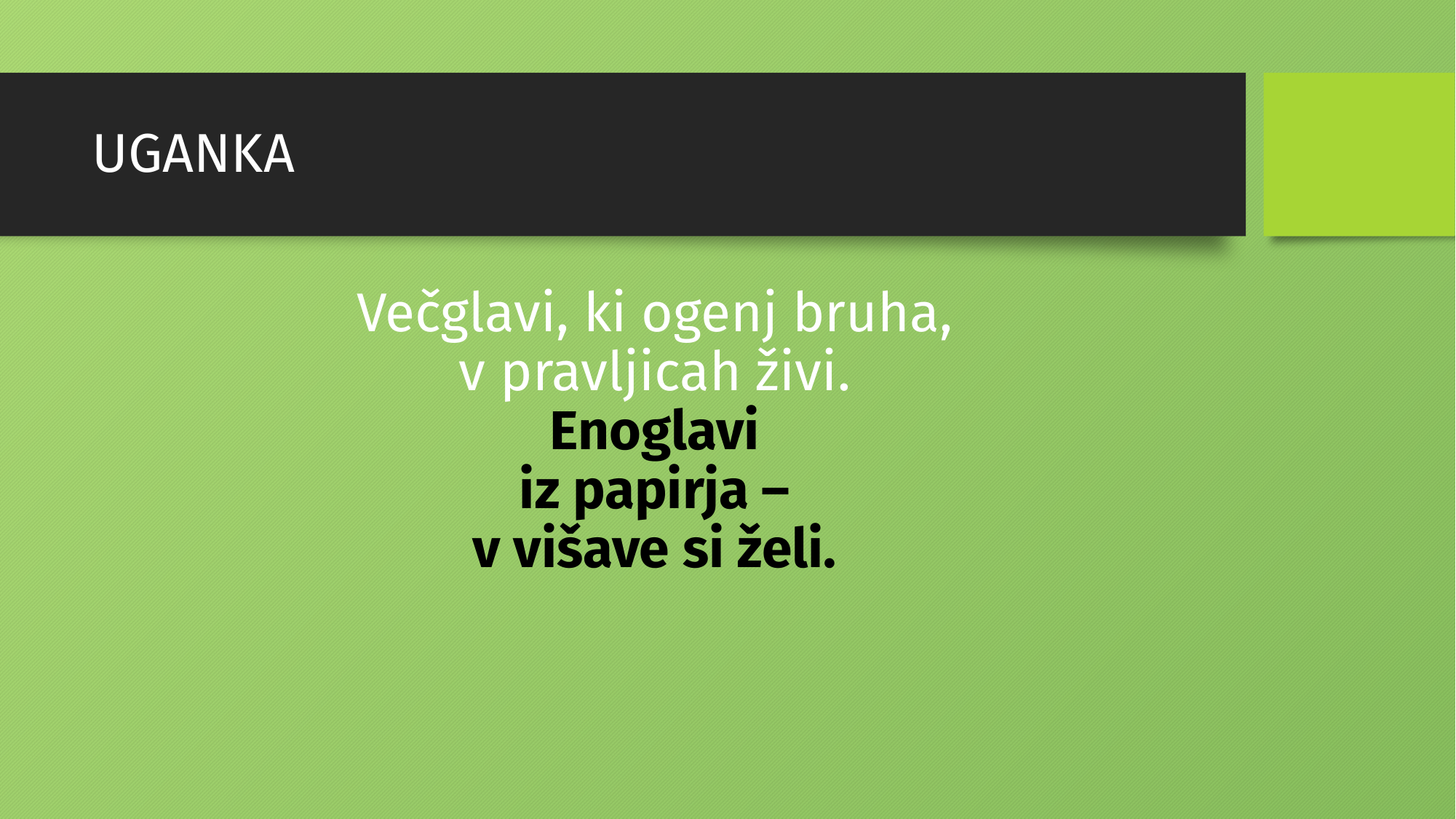

# UGANKA
Večglavi, ki ogenj bruha,
v pravljicah živi.
Enoglavi
iz papirja –
v višave si želi.